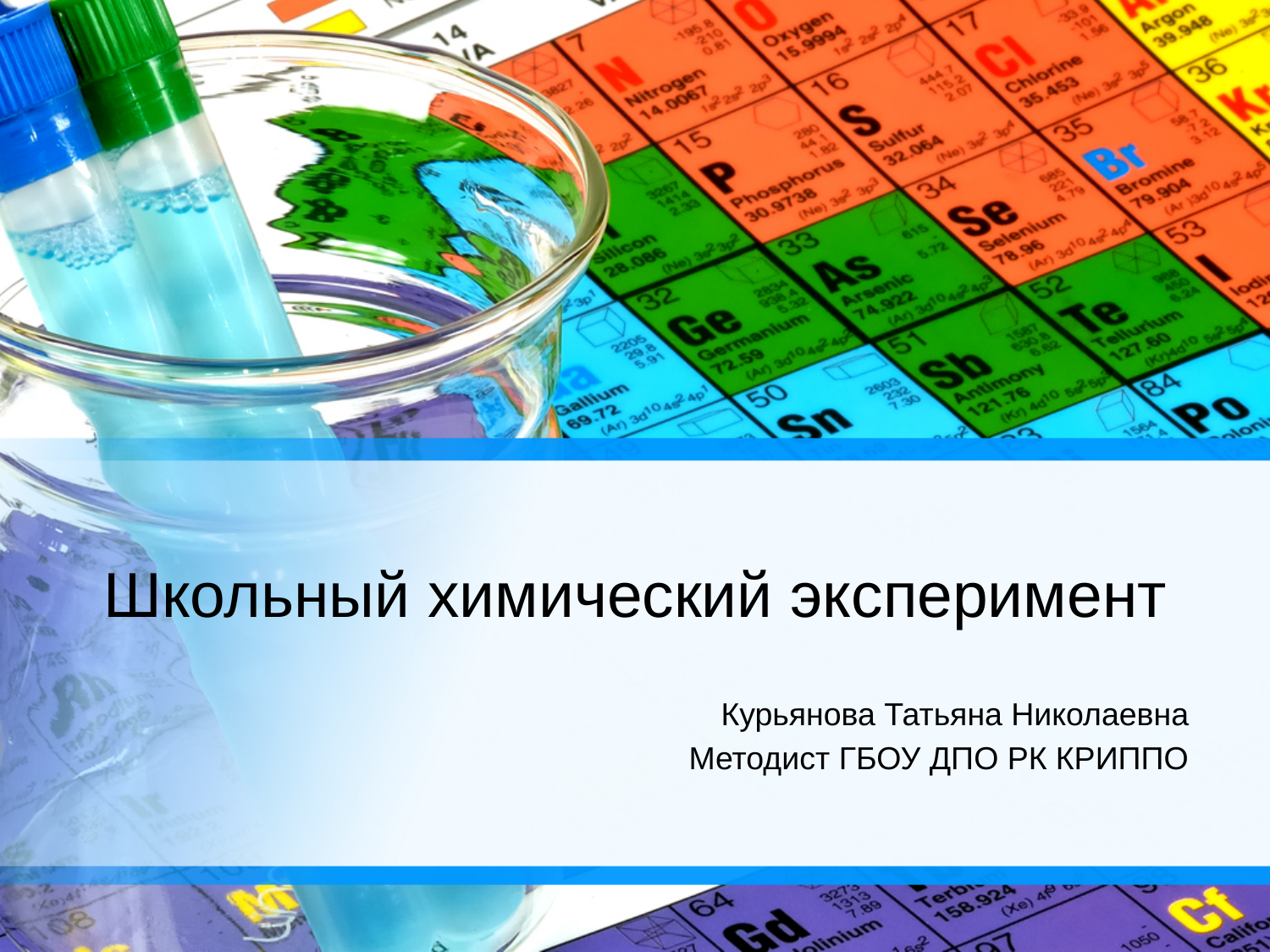

# Школьный химический эксперимент
Курьянова Татьяна Николаевна
Методист ГБОУ ДПО РК КРИППО